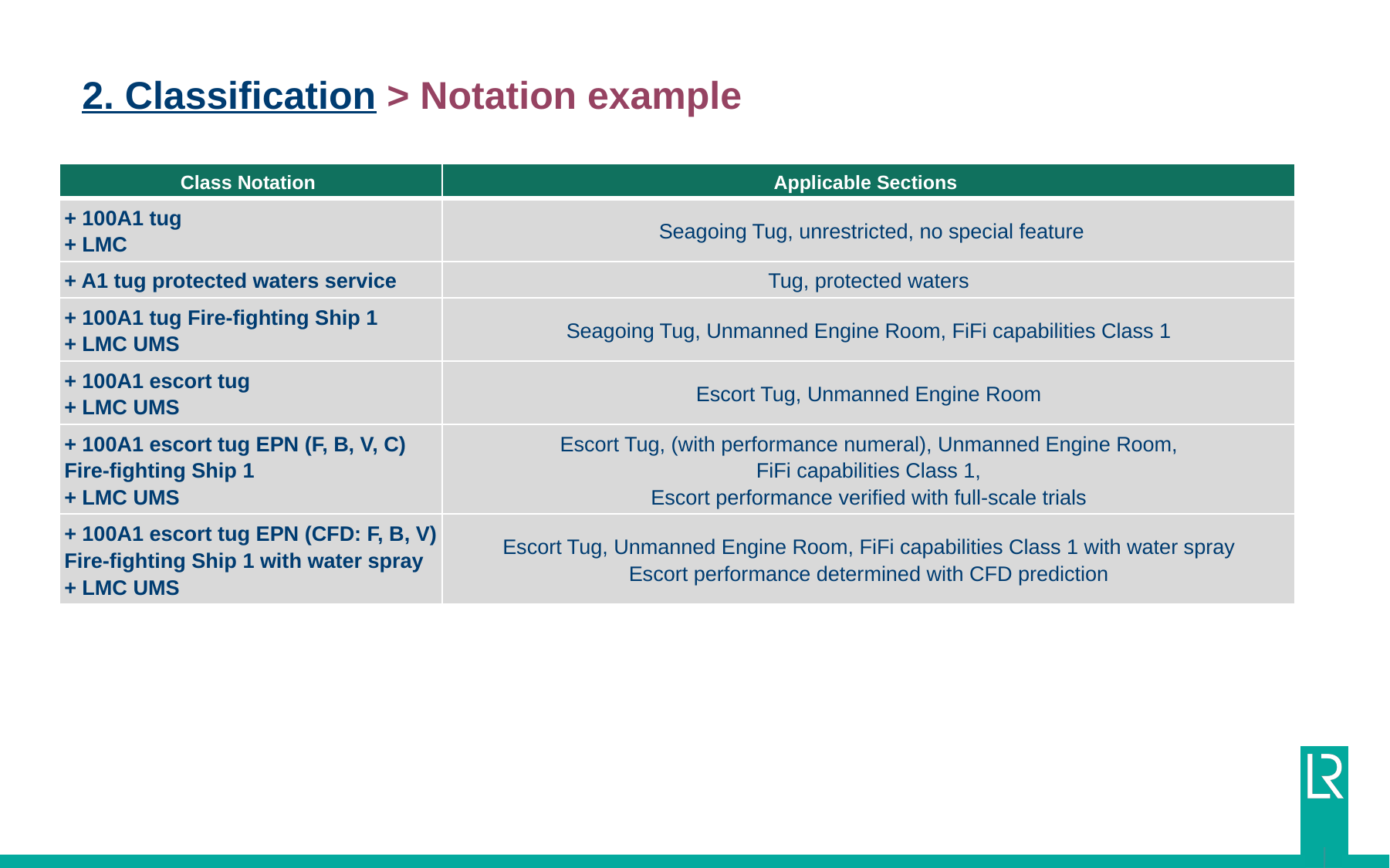

# 2. Classification > Notation example
| Class Notation | Applicable Sections |
| --- | --- |
| + 100A1 tug + LMC | Seagoing Tug, unrestricted, no special feature |
| + A1 tug protected waters service | Tug, protected waters |
| + 100A1 tug Fire-fighting Ship 1 + LMC UMS | Seagoing Tug, Unmanned Engine Room, FiFi capabilities Class 1 |
| + 100A1 escort tug + LMC UMS | Escort Tug, Unmanned Engine Room |
| + 100A1 escort tug EPN (F, B, V, C) Fire-fighting Ship 1 + LMC UMS | Escort Tug, (with performance numeral), Unmanned Engine Room, FiFi capabilities Class 1, Escort performance verified with full-scale trials |
| + 100A1 escort tug EPN (CFD: F, B, V) Fire-fighting Ship 1 with water spray + LMC UMS | Escort Tug, Unmanned Engine Room, FiFi capabilities Class 1 with water spray Escort performance determined with CFD prediction |